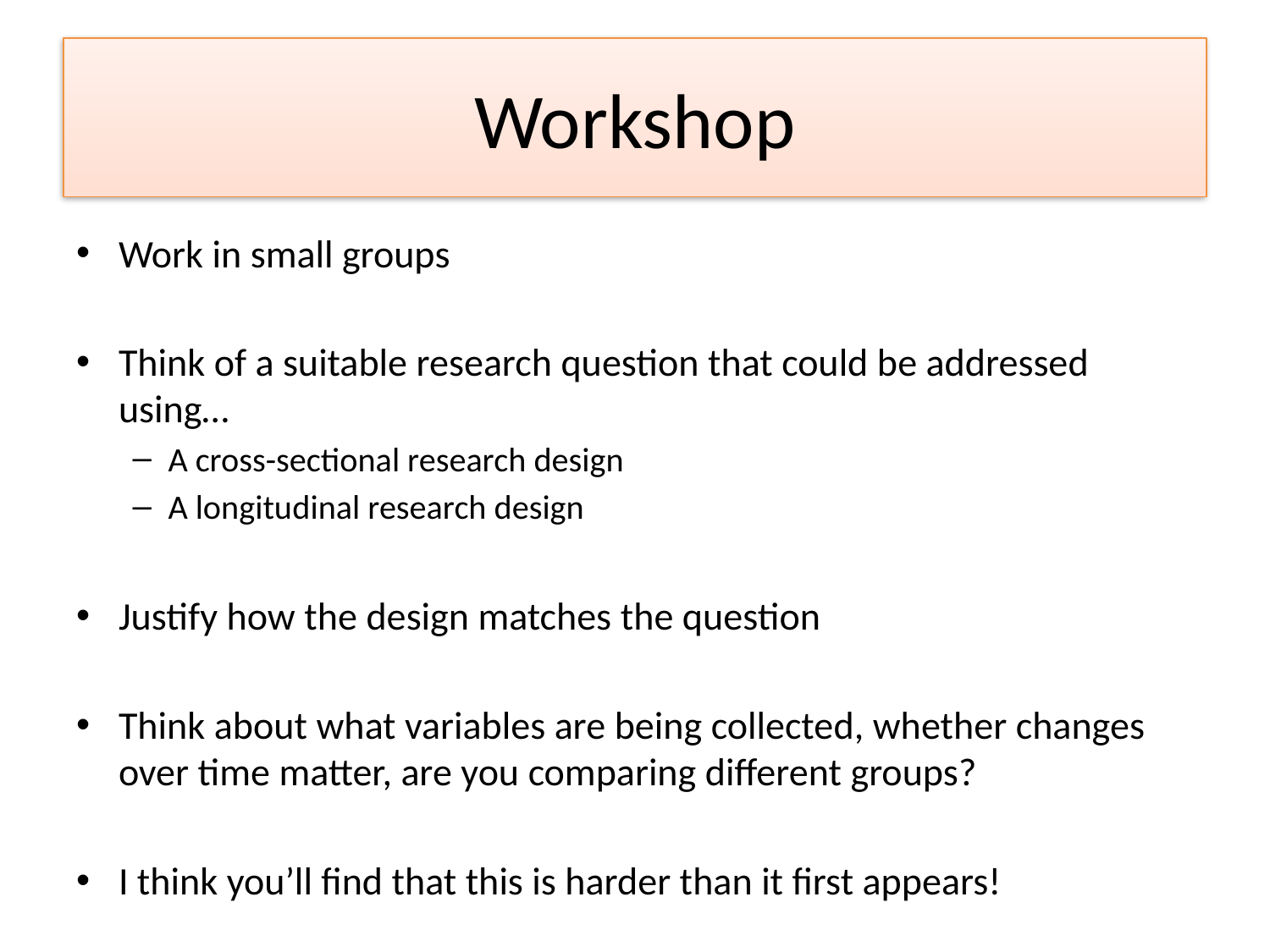

# Workshop
Work in small groups

Think of a suitable research question that could be addressed using…
A cross-sectional research design
A longitudinal research design

Justify how the design matches the question

Think about what variables are being collected, whether changes over time matter, are you comparing different groups?

I think you’ll find that this is harder than it first appears!